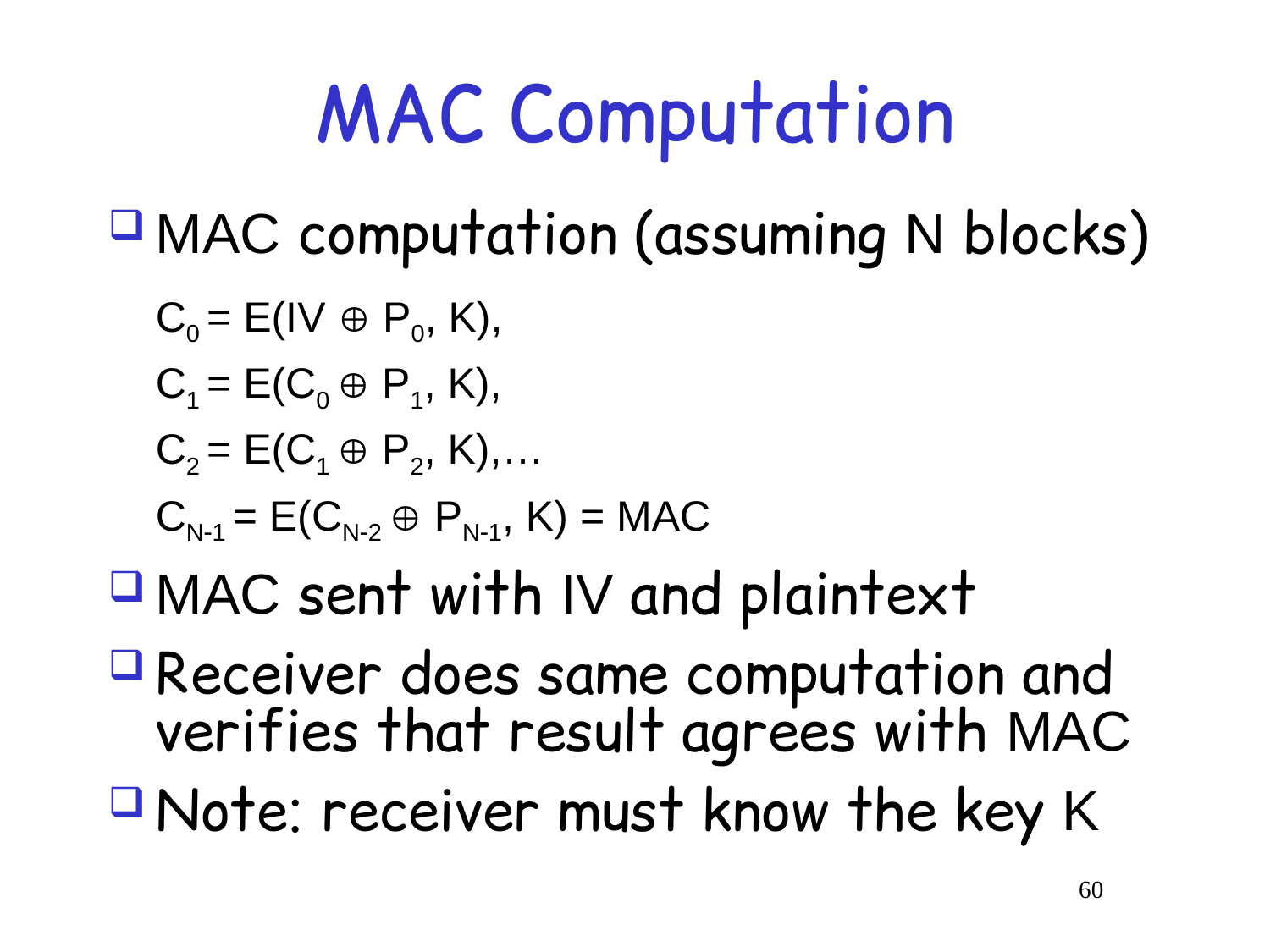

# MAC Computation
MAC computation (assuming N blocks)
	C0 = E(IV ⊕ P0, K),
	C1 = E(C0 ⊕ P1, K),
	C2 = E(C1 ⊕ P2, K),…
	CN−1 = E(CN−2 ⊕ PN−1, K) = MAC
MAC sent with IV and plaintext
Receiver does same computation and verifies that result agrees with MAC
Note: receiver must know the key K
                                                                                                                                           60